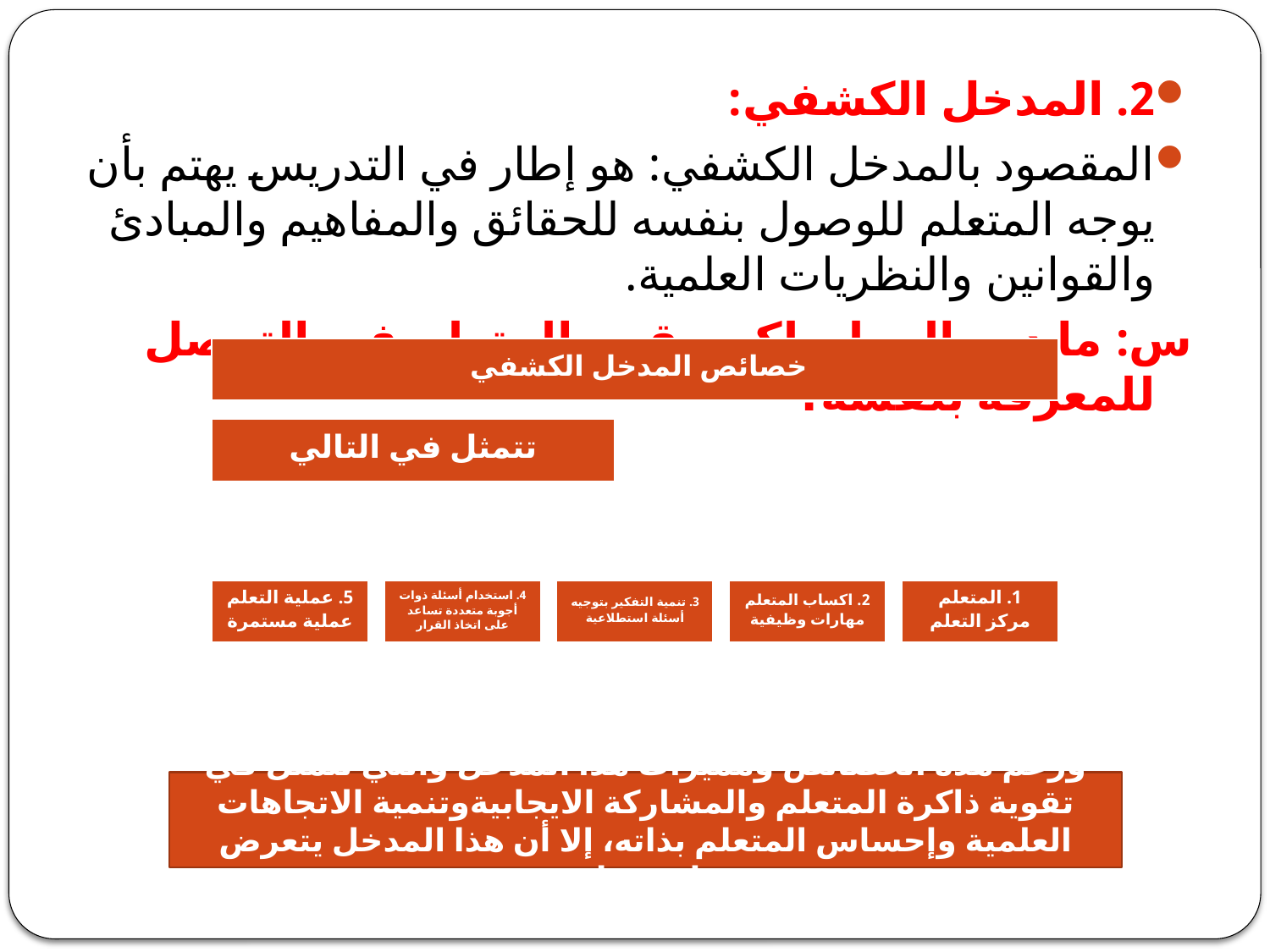

2. المدخل الكشفي:
المقصود بالمدخل الكشفي: هو إطار في التدريس يهتم بأن يوجه المتعلم للوصول بنفسه للحقائق والمفاهيم والمبادئ والقوانين والنظريات العلمية.
س: ما دور المعلم لكي يقوم المتعلم في التوصل للمعرفة بنفسه؟

خصائص المدخل الكشفي
تتمثل في التالي
ورغم هذه الخصائص ومميزات هذا المدخل والتي تتمثل في تقوية ذاكرة المتعلم والمشاركة الايجابيةوتنمية الاتجاهات العلمية وإحساس المتعلم بذاته، إلا أن هذا المدخل يتعرض لصعوبات .